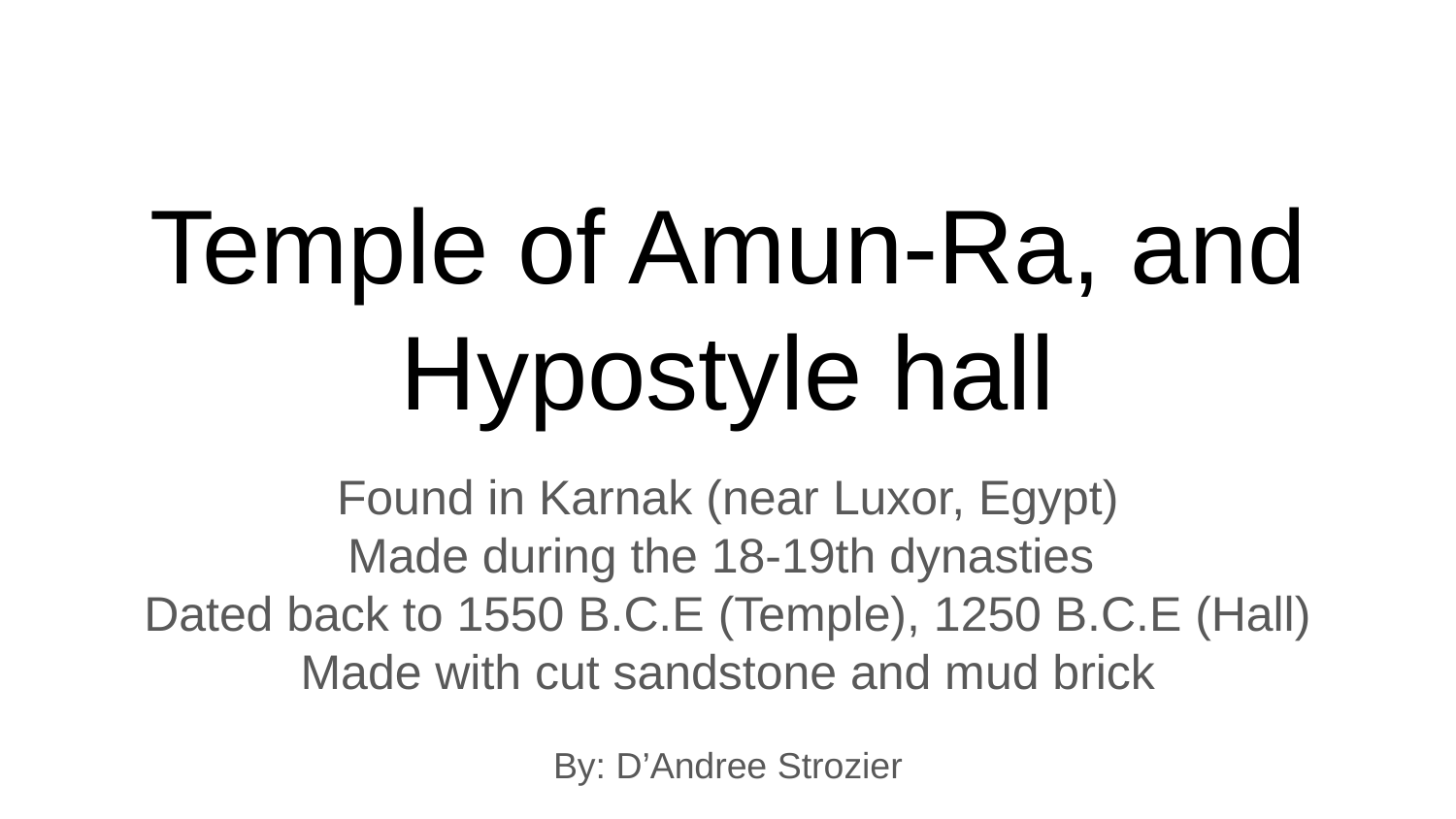

# Temple of Amun-Ra, and Hypostyle hall
Found in Karnak (near Luxor, Egypt)
Made during the 18-19th dynasties
Dated back to 1550 B.C.E (Temple), 1250 B.C.E (Hall)
Made with cut sandstone and mud brick

By: D’Andree Strozier